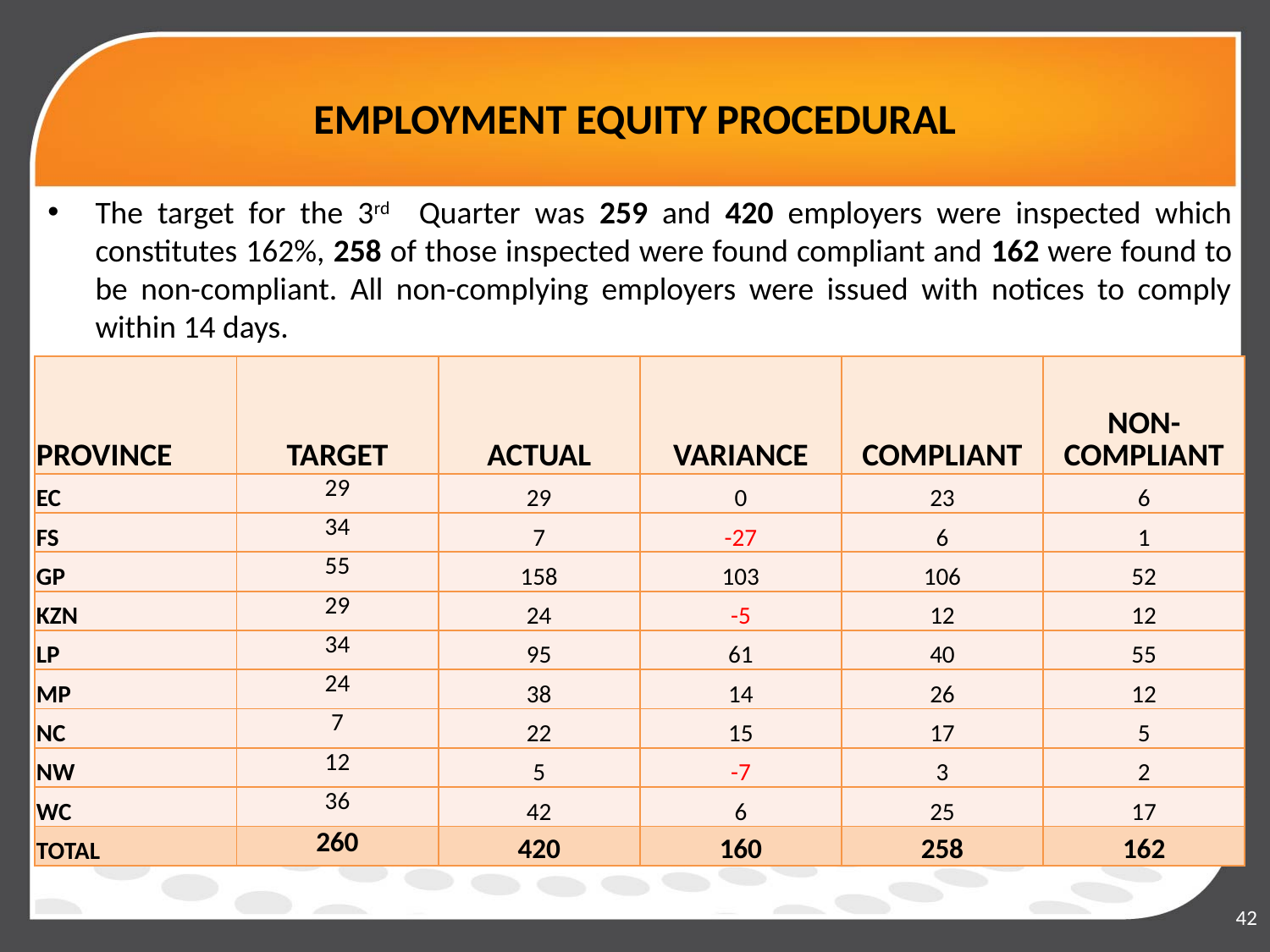

# EMPLOYMENT EQUITY PROCEDURAL
The target for the 3rd  Quarter was 259 and 420 employers were inspected which constitutes 162%, 258 of those inspected were found compliant and 162 were found to be non-compliant. All non-complying employers were issued with notices to comply within 14 days.

| PROVINCE | TARGET | ACTUAL | VARIANCE | COMPLIANT | NON-COMPLIANT |
| --- | --- | --- | --- | --- | --- |
| EC | 29 | 29 | 0 | 23 | 6 |
| FS | 34 | 7 | -27 | 6 | 1 |
| GP | 55 | 158 | 103 | 106 | 52 |
| KZN | 29 | 24 | -5 | 12 | 12 |
| LP | 34 | 95 | 61 | 40 | 55 |
| MP | 24 | 38 | 14 | 26 | 12 |
| NC | 7 | 22 | 15 | 17 | 5 |
| NW | 12 | 5 | -7 | 3 | 2 |
| WC | 36 | 42 | 6 | 25 | 17 |
| TOTAL | 260 | 420 | 160 | 258 | 162 |
42